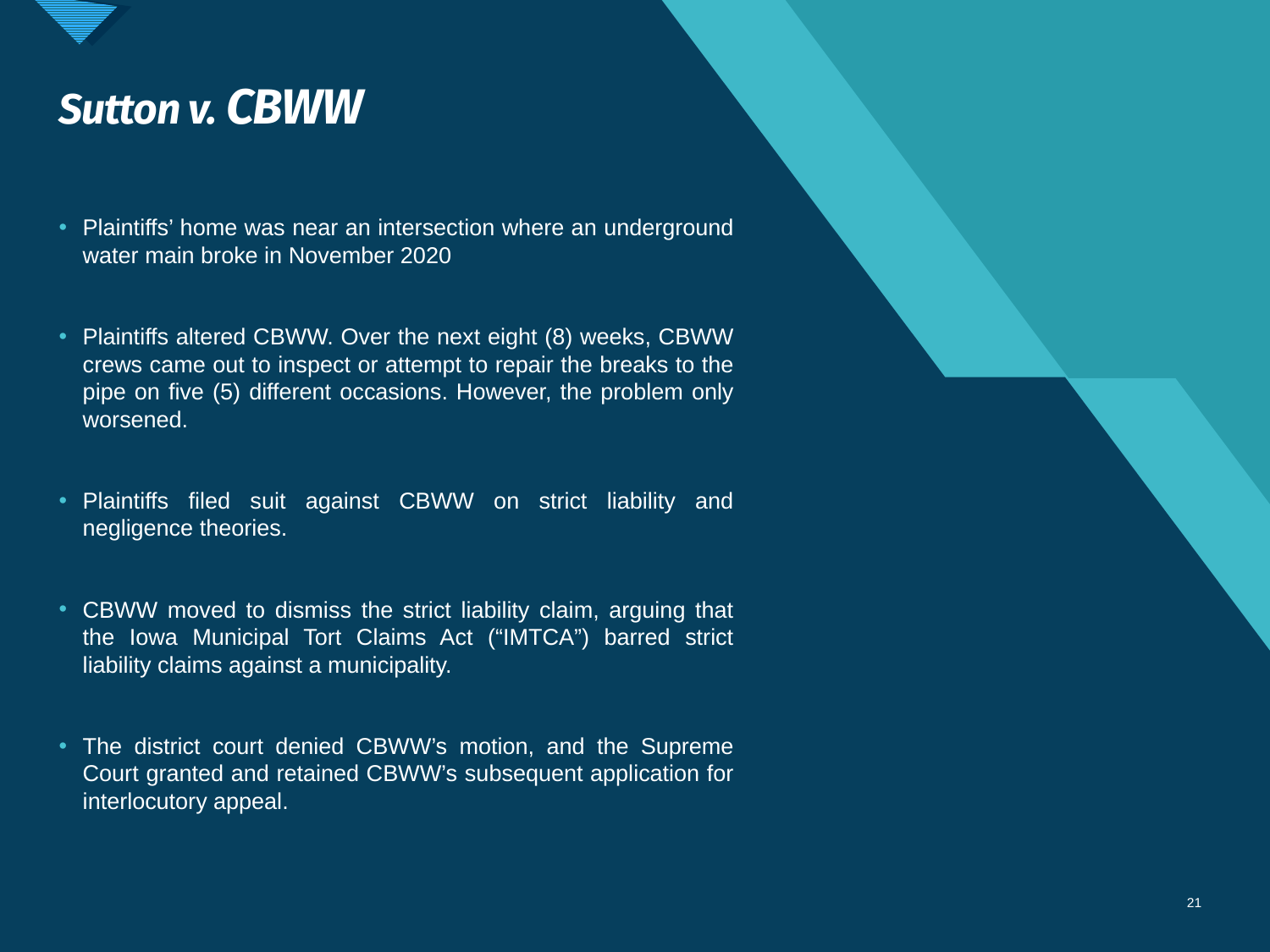

# Sutton v. CBWW
Plaintiffs’ home was near an intersection where an underground water main broke in November 2020

Plaintiffs altered CBWW. Over the next eight (8) weeks, CBWW crews came out to inspect or attempt to repair the breaks to the pipe on five (5) different occasions. However, the problem only worsened.

Plaintiffs filed suit against CBWW on strict liability and negligence theories.

CBWW moved to dismiss the strict liability claim, arguing that the Iowa Municipal Tort Claims Act (“IMTCA”) barred strict liability claims against a municipality.

The district court denied CBWW’s motion, and the Supreme Court granted and retained CBWW’s subsequent application for interlocutory appeal.
21